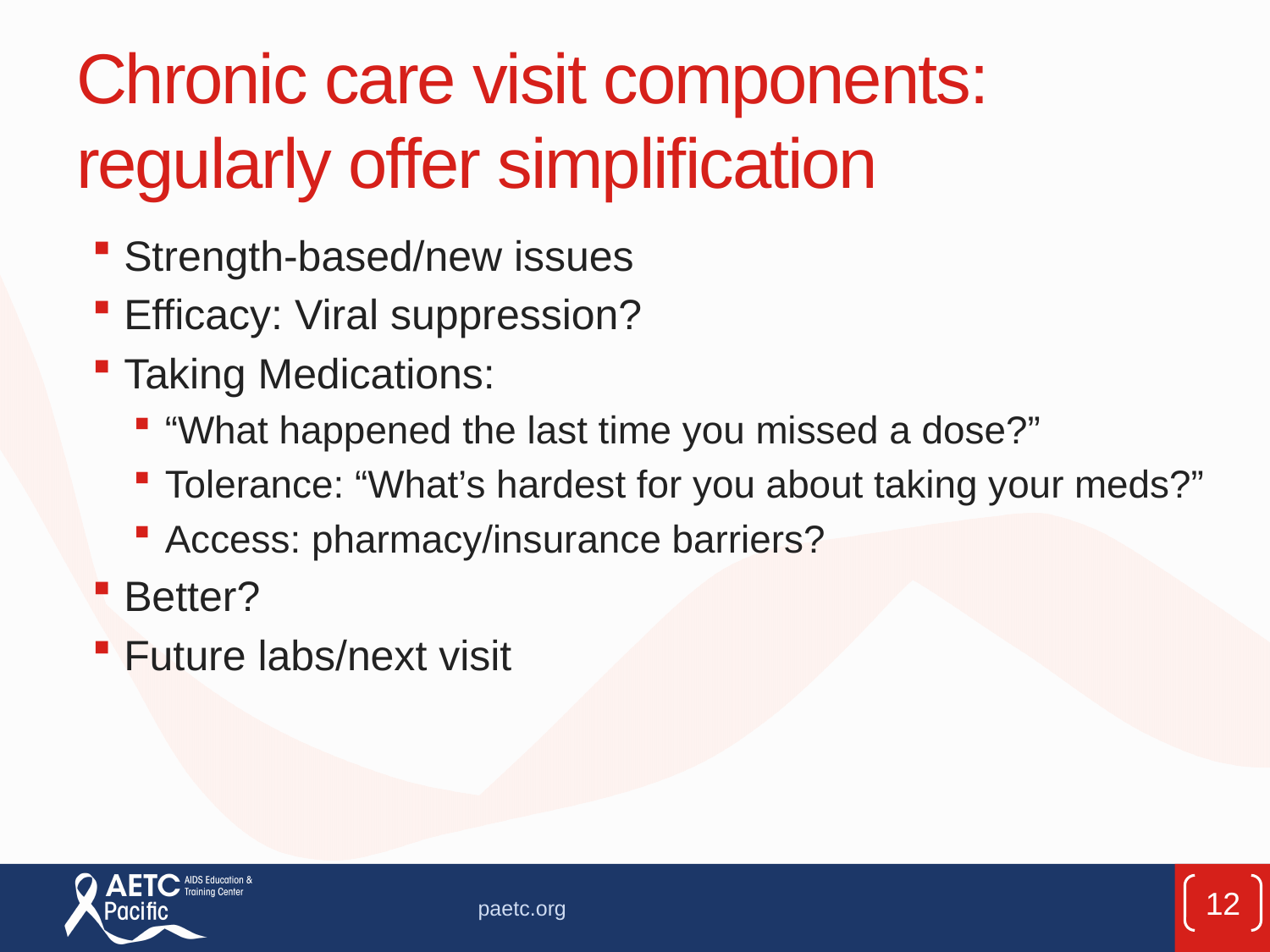

# Chronic care visit components: regularly offer simplification
Strength-based/new issues
Efficacy: Viral suppression?
Taking Medications:
“What happened the last time you missed a dose?”
Tolerance: “What’s hardest for you about taking your meds?”
Access: pharmacy/insurance barriers?
Better?
Future labs/next visit
12
paetc.org